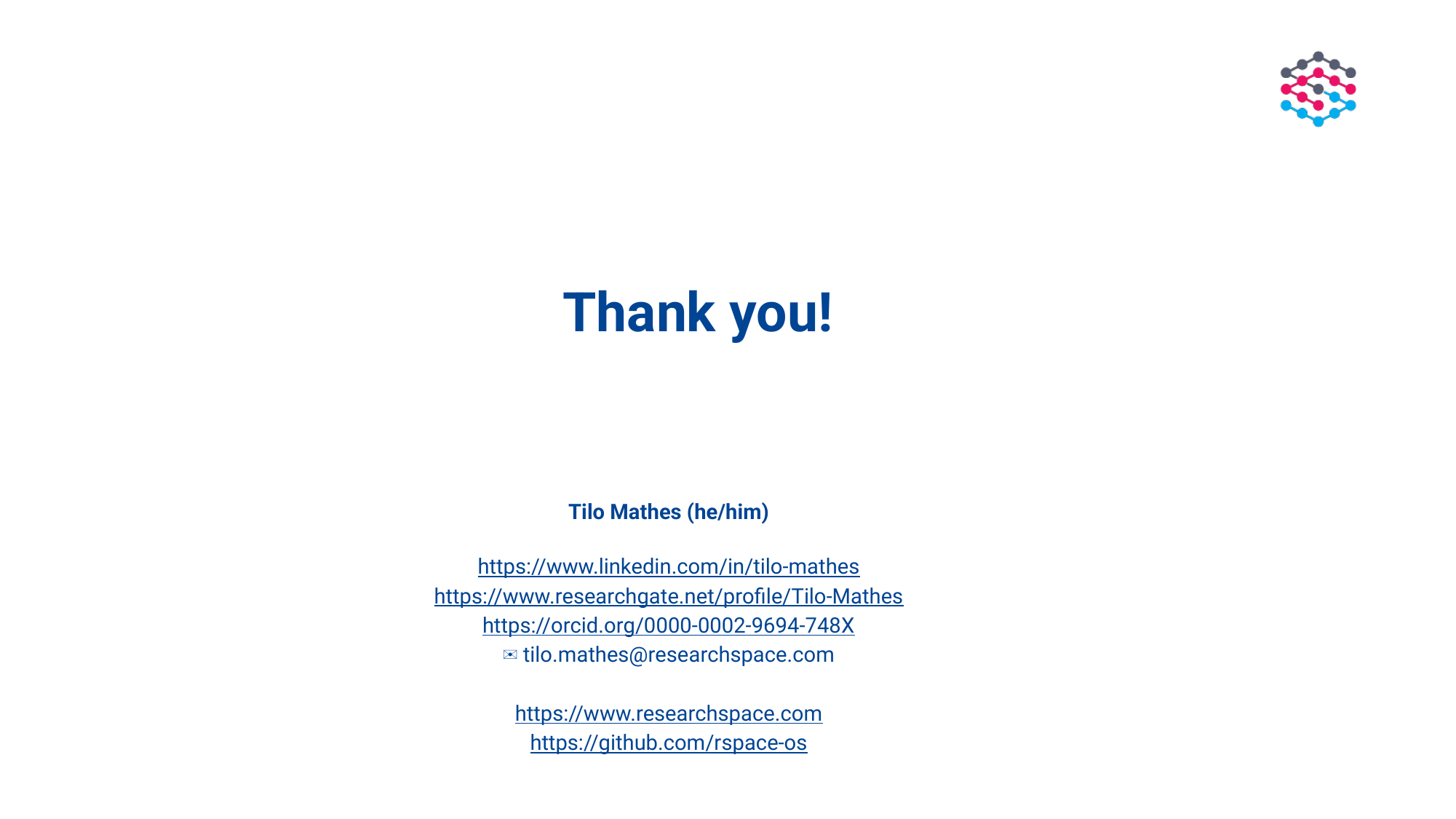

# Thank you!
Tilo Mathes (he/him)
https://www.linkedin.com/in/tilo-mathes
https://www.researchgate.net/profile/Tilo-Mathes
https://orcid.org/0000-0002-9694-748X
✉️ tilo.mathes@researchspace.com
https://www.researchspace.com
https://github.com/rspace-os